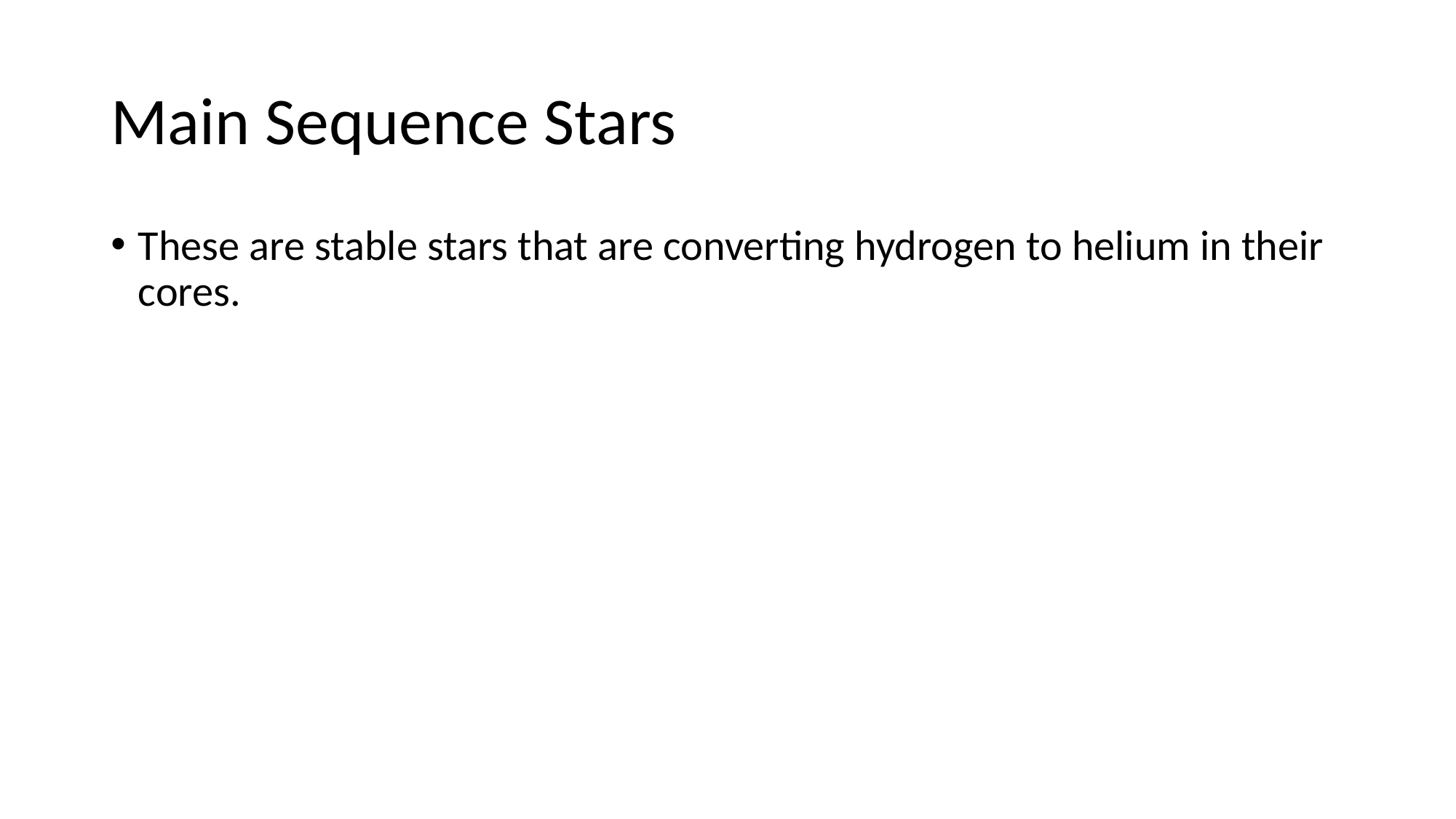

# Main Sequence Stars
These are stable stars that are converting hydrogen to helium in their cores.